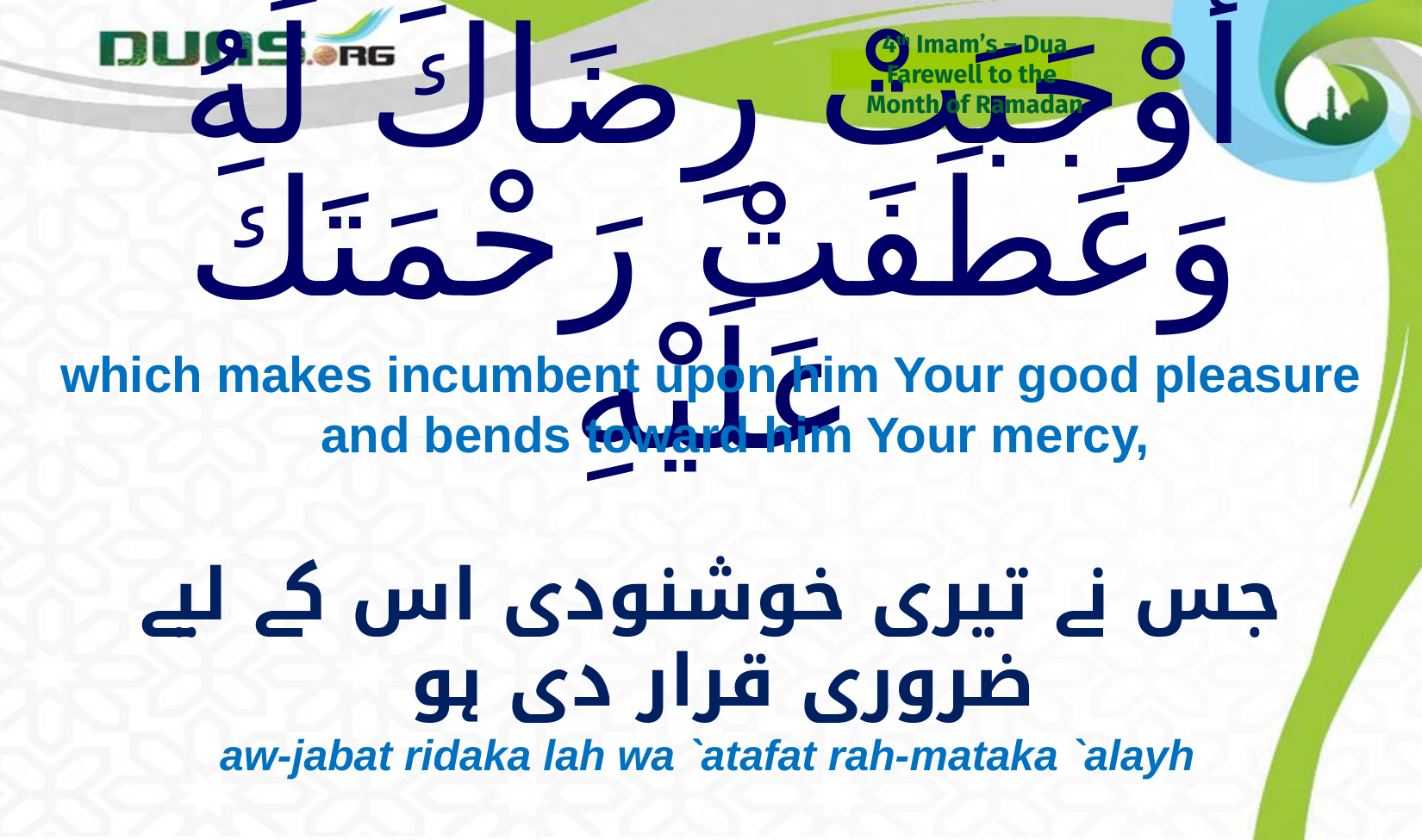

4th Imam’s – Dua
Farewell to the
Month of Ramadan

# أَوْجَبَتْ رِضَاكَ لَهُ وَعَطَفَتْ رَحْمَتَكَ عَلَيْهِ
which makes incumbent upon him Your good pleasure and bends toward him Your mercy,

جس نے تیری خوشنودی اس کے لیے ضروری قرار دی ہو
aw-jabat ridaka lah wa `atafat rah-mataka `alayh